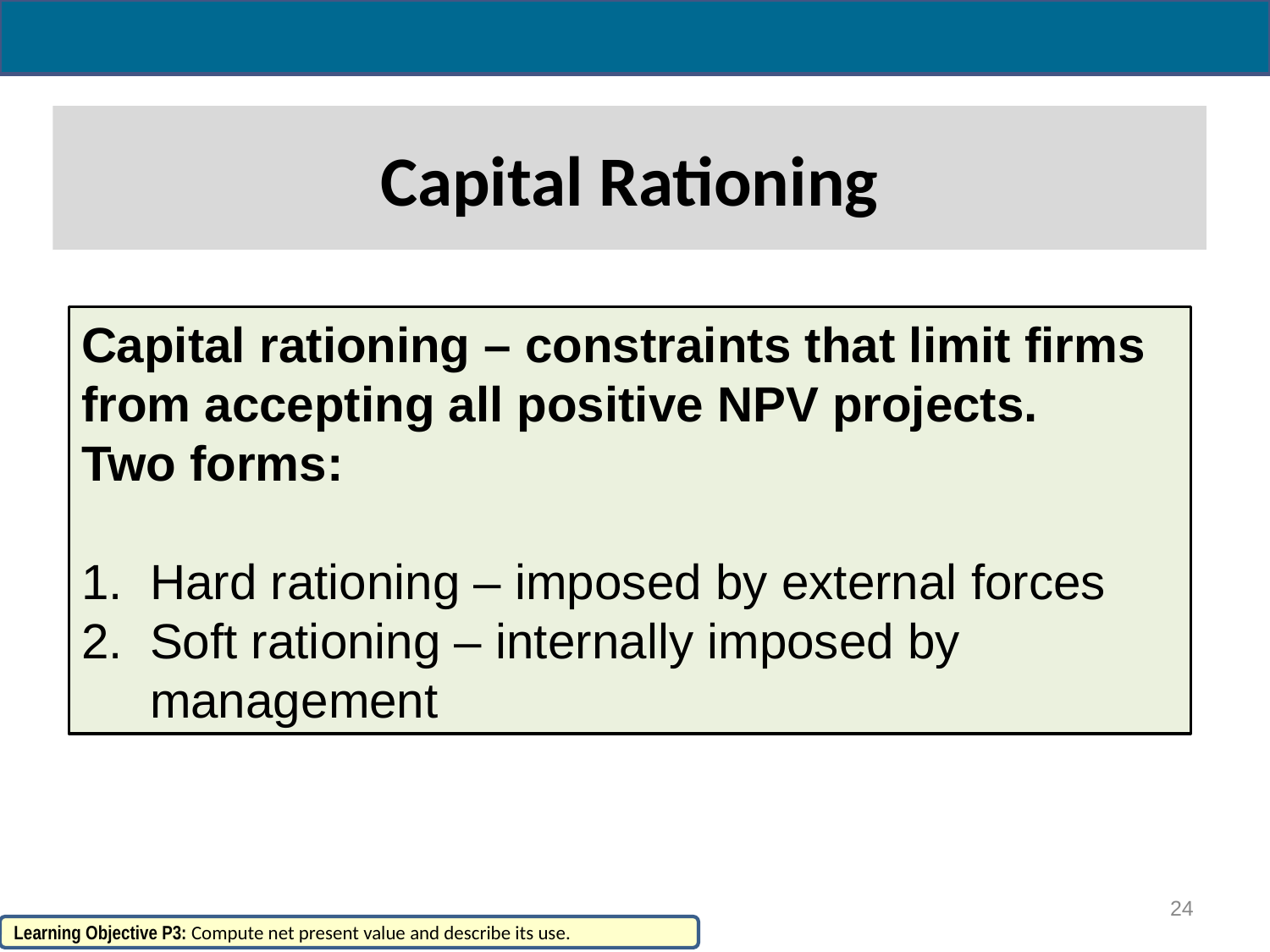

# Capital Rationing
Capital rationing – constraints that limit firms from accepting all positive NPV projects.
Two forms:

1.  Hard rationing – imposed by external forces
2.  Soft rationing – internally imposed by
     management
24
Learning Objective P3: Compute net present value and describe its use.